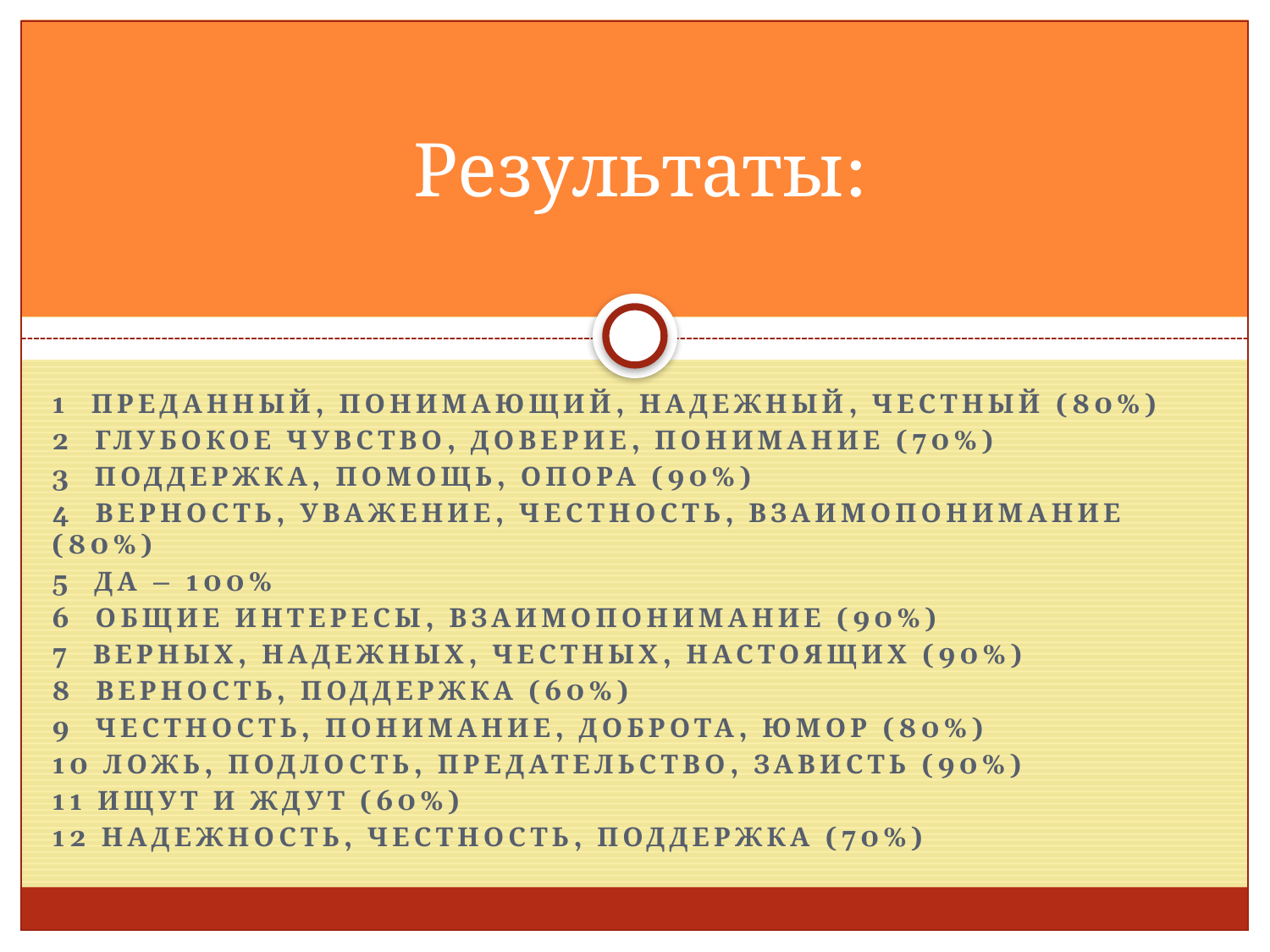

# Результаты:
1  Преданный, понимающий, надежный, честный (80%)
2  Глубокое чувство, доверие, понимание (70%)
3  Поддержка, помощь, опора (90%)
4  Верность, уважение, честность, взаимопонимание (80%)
5  Да – 100%
6  Общие интересы, взаимопонимание (90%)
7  Верных, надежных, честных, настоящих (90%)
8  Верность, поддержка (60%)
9  Честность, понимание, доброта, юмор (80%)
10 Ложь, подлость, предательство, зависть (90%)
11 Ищут и ждут (60%)
12 Надежность, честность, поддержка (70%)